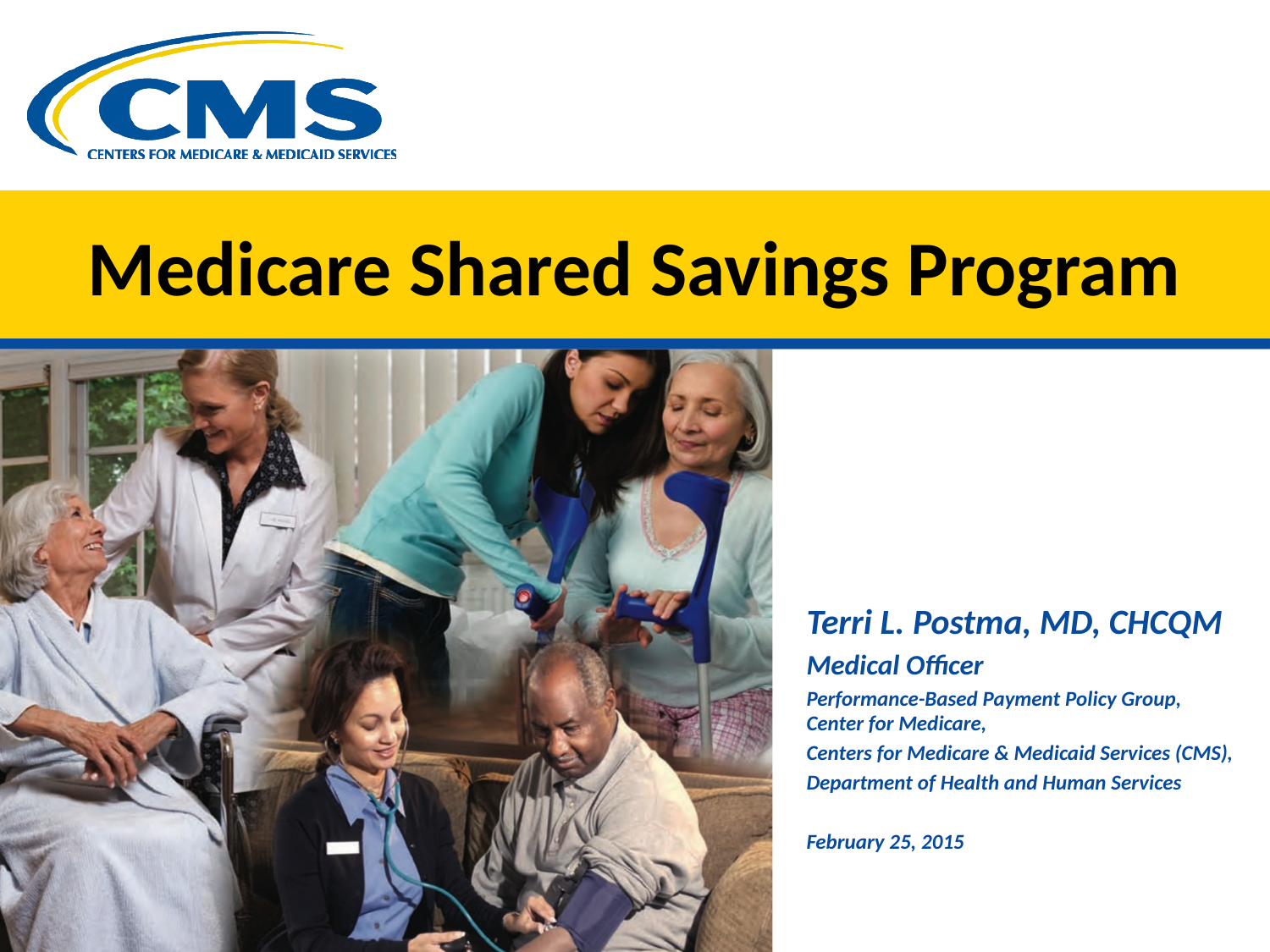

# Medicare Shared Savings Program
Terri L. Postma, MD, CHCQM
Medical Officer
Performance-Based Payment Policy Group, Center for Medicare,
Centers for Medicare & Medicaid Services (CMS),
Department of Health and Human Services

February 25, 2015